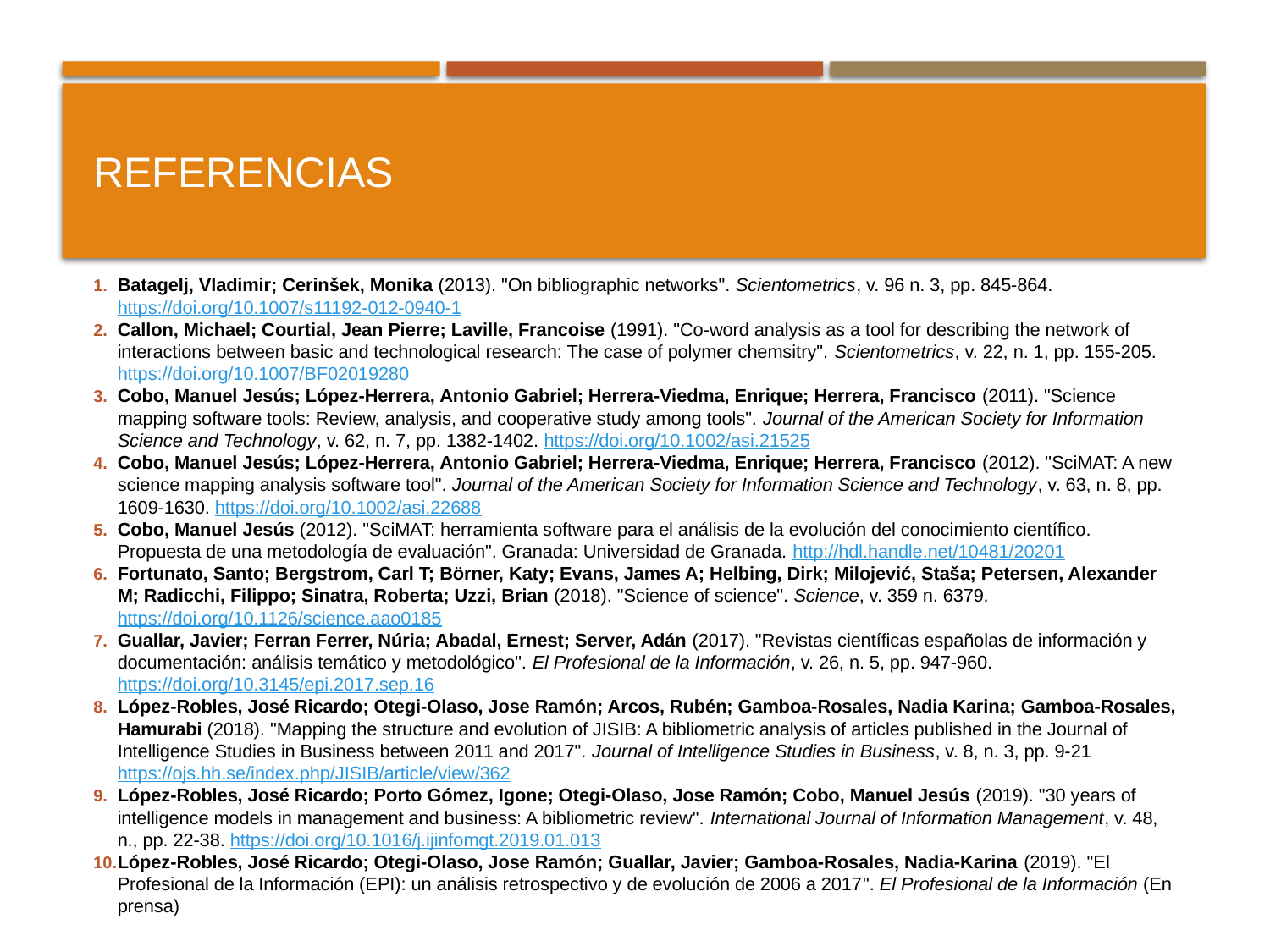

# REFERENCIAS

Batagelj, Vladimir; Cerinšek, Monika (2013). "On bibliographic networks". Scientometrics, v. 96 n. 3, pp. 845-864. https://doi.org/10.1007/s11192-012-0940-1
Callon, Michael; Courtial, Jean Pierre; Laville, Francoise (1991). "Co-word analysis as a tool for describing the network of interactions between basic and technological research: The case of polymer chemsitry". Scientometrics, v. 22, n. 1, pp. 155-205. https://doi.org/10.1007/BF02019280
Cobo, Manuel Jesús; López‐Herrera, Antonio Gabriel; Herrera‐Viedma, Enrique; Herrera, Francisco (2011). "Science mapping software tools: Review, analysis, and cooperative study among tools". Journal of the American Society for Information Science and Technology, v. 62, n. 7, pp. 1382-1402. https://doi.org/10.1002/asi.21525
Cobo, Manuel Jesús; López‐Herrera, Antonio Gabriel; Herrera‐Viedma, Enrique; Herrera, Francisco (2012). "SciMAT: A new science mapping analysis software tool". Journal of the American Society for Information Science and Technology, v. 63, n. 8, pp. 1609-1630. https://doi.org/10.1002/asi.22688
Cobo, Manuel Jesús (2012). "SciMAT: herramienta software para el análisis de la evolución del conocimiento científico. Propuesta de una metodología de evaluación". Granada: Universidad de Granada. http://hdl.handle.net/10481/20201
Fortunato, Santo; Bergstrom, Carl T; Börner, Katy; Evans, James A; Helbing, Dirk; Milojević, Staša; Petersen, Alexander M; Radicchi, Filippo; Sinatra, Roberta; Uzzi, Brian (2018). "Science of science". Science, v. 359 n. 6379. https://doi.org/10.1126/science.aao0185
Guallar, Javier; Ferran Ferrer, Núria; Abadal, Ernest; Server, Adán (2017). "Revistas científicas españolas de información y documentación: análisis temático y metodológico". El Profesional de la Información, v. 26, n. 5, pp. 947-960. https://doi.org/10.3145/epi.2017.sep.16
López-Robles, José Ricardo; Otegi-Olaso, Jose Ramón; Arcos, Rubén; Gamboa-Rosales, Nadia Karina; Gamboa-Rosales, Hamurabi (2018). "Mapping the structure and evolution of JISIB: A bibliometric analysis of articles published in the Journal of Intelligence Studies in Business between 2011 and 2017". Journal of Intelligence Studies in Business, v. 8, n. 3, pp. 9-21 https://ojs.hh.se/index.php/JISIB/article/view/362
López-Robles, José Ricardo; Porto Gómez, Igone; Otegi-Olaso, Jose Ramón; Cobo, Manuel Jesús (2019). "30 years of intelligence models in management and business: A bibliometric review". International Journal of Information Management, v. 48, n., pp. 22-38. https://doi.org/10.1016/j.ijinfomgt.2019.01.013
López-Robles, José Ricardo; Otegi-Olaso, Jose Ramón; Guallar, Javier; Gamboa-Rosales, Nadia-Karina (2019). "El Profesional de la Información (EPI): un análisis retrospectivo y de evolución de 2006 a 2017". El Profesional de la Información (En prensa)